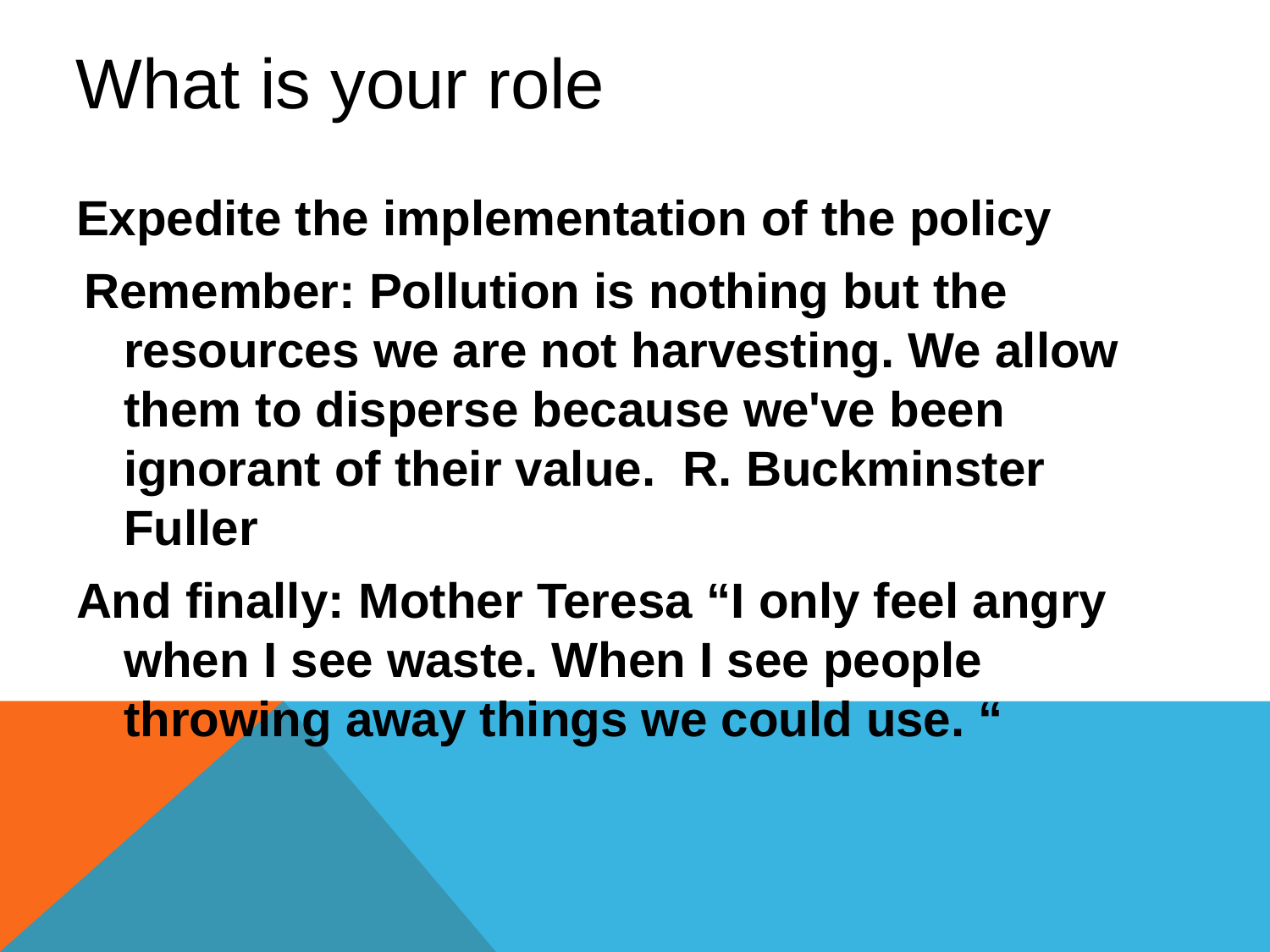

What is your role

Expedite the implementation of the policy
 Remember: Pollution is nothing but the resources we are not harvesting. We allow them to disperse because we've been ignorant of their value.  R. Buckminster Fuller
And finally: Mother Teresa “I only feel angry when I see waste. When I see people throwing away things we could use. “